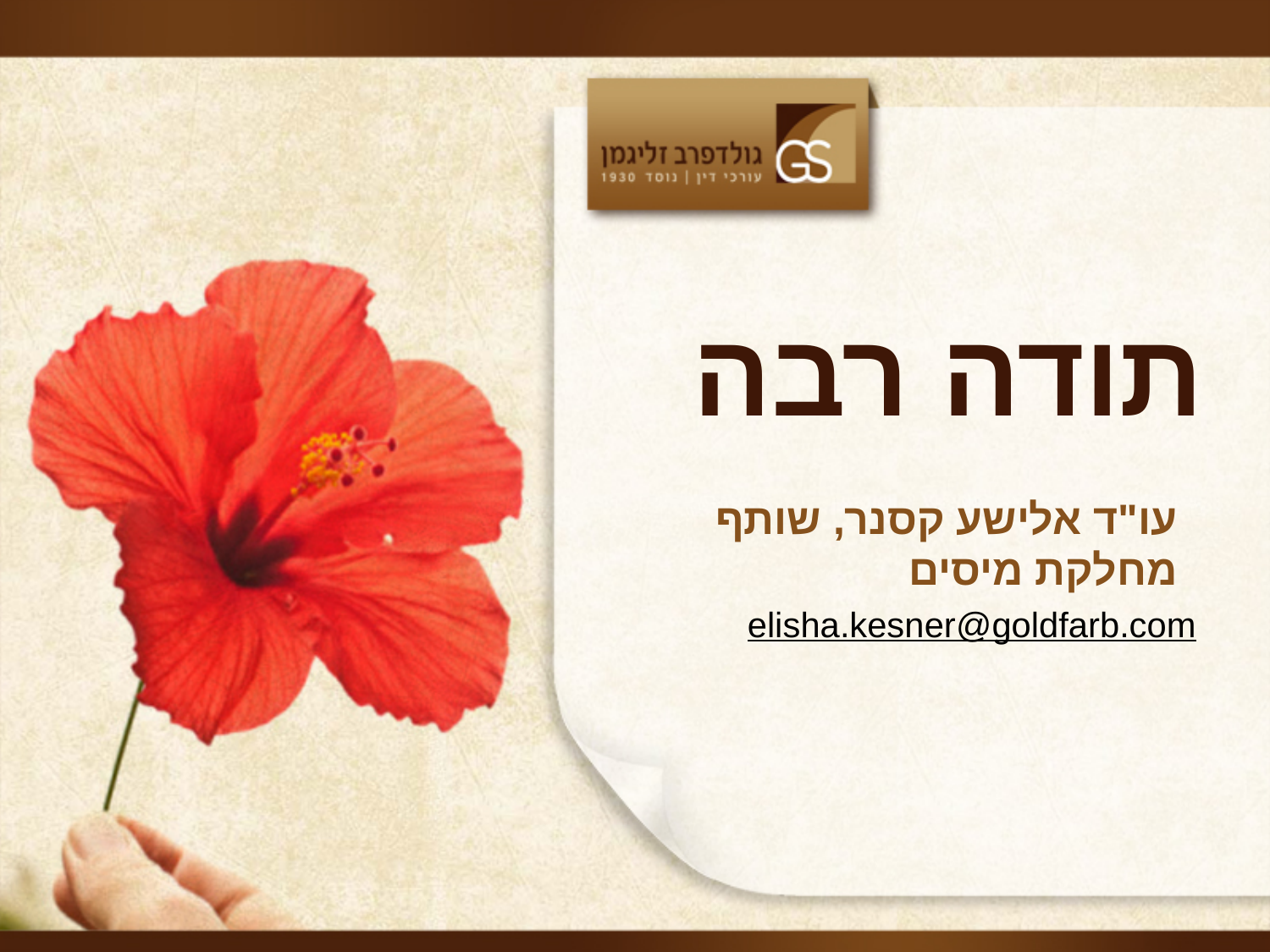

# תודה רבה
עו"ד אלישע קסנר, שותף
מחלקת מיסים
elisha.kesner@goldfarb.com